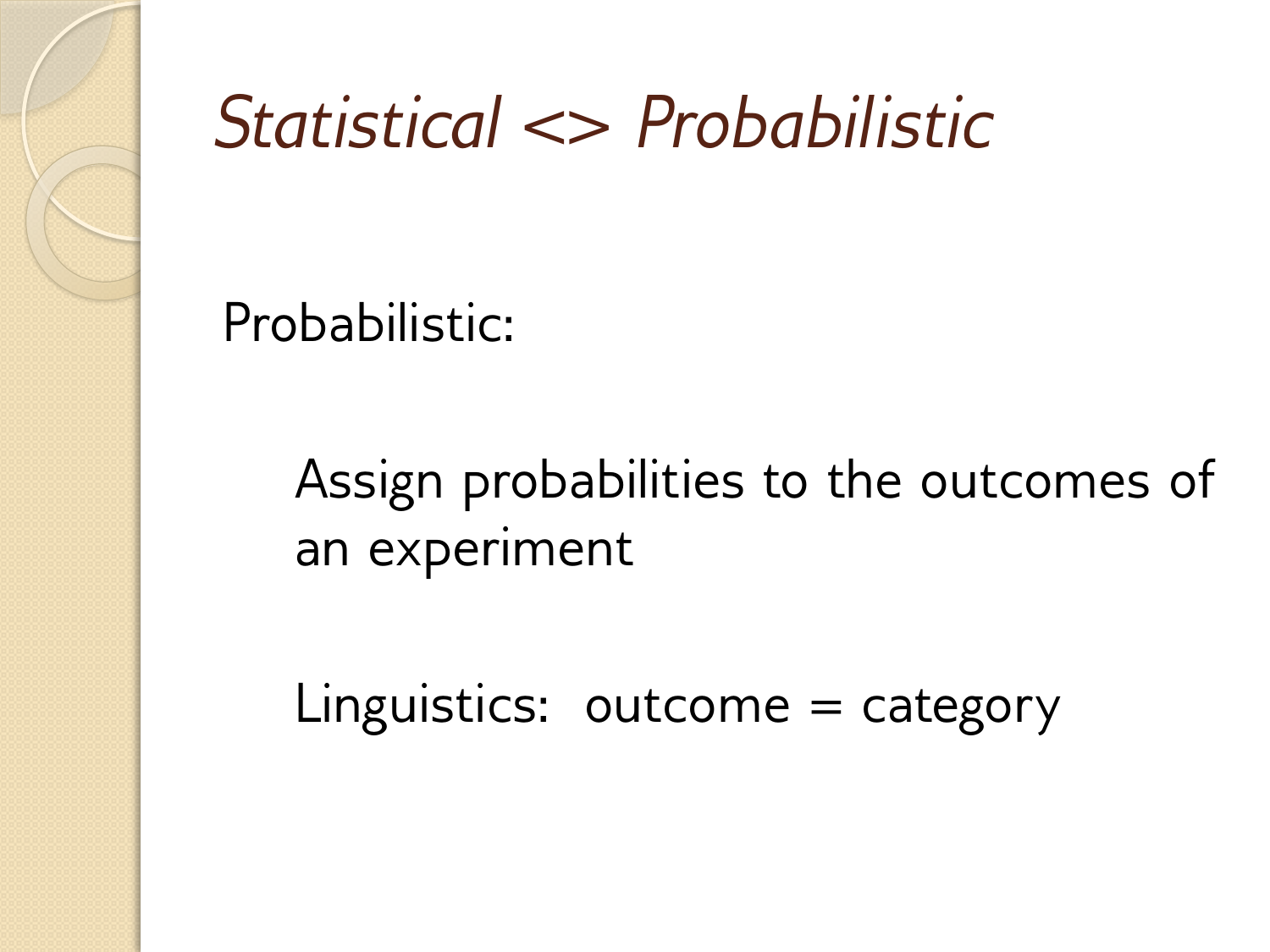

# Statistical <> Probabilistic

Probabilistic:

	Assign probabilities to the outcomes of an experiment

 	Linguistics:  outcome = category